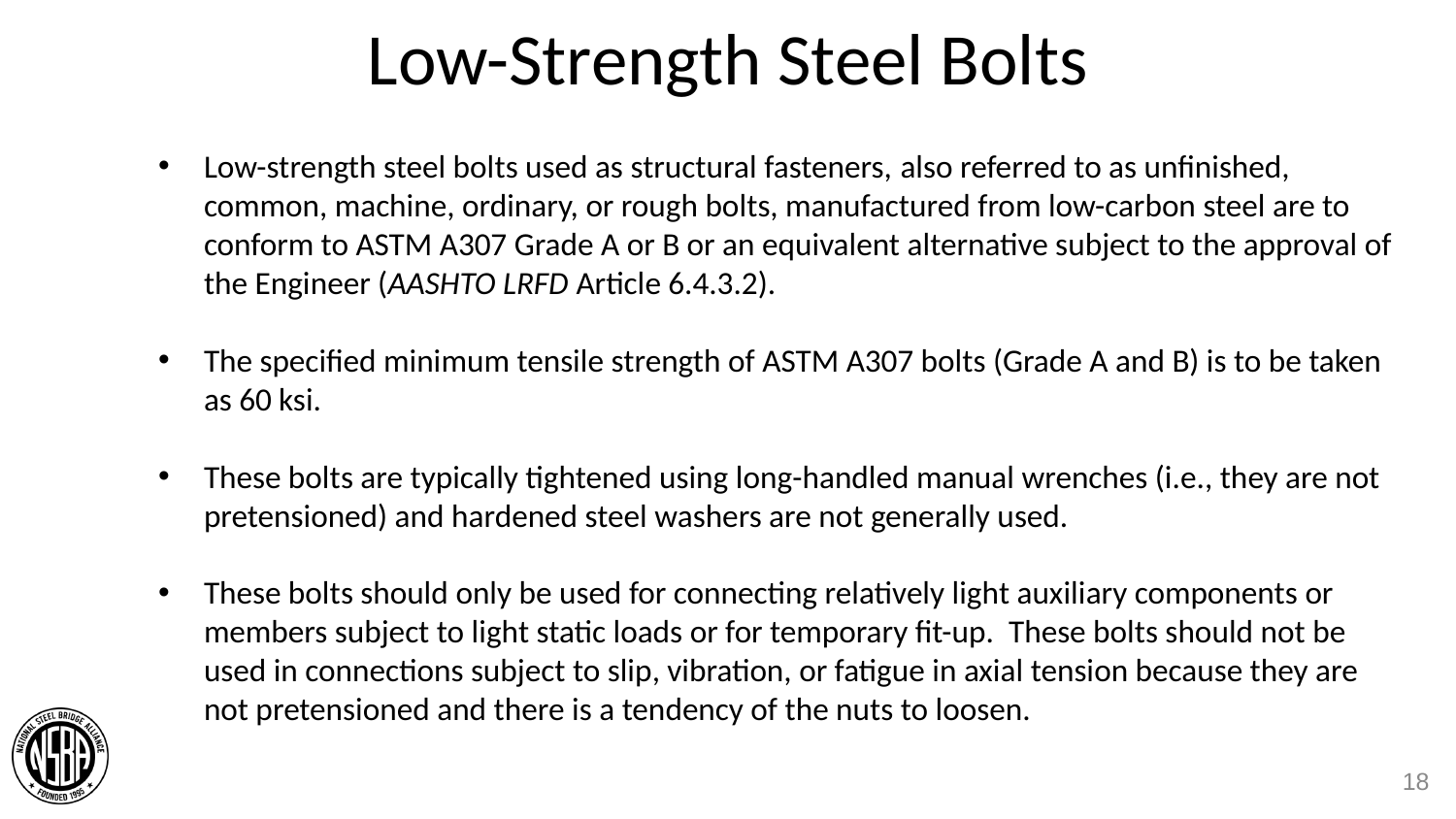

# Low-Strength Steel Bolts
Low-strength steel bolts used as structural fasteners, also referred to as unfinished, common, machine, ordinary, or rough bolts, manufactured from low-carbon steel are to conform to ASTM A307 Grade A or B or an equivalent alternative subject to the approval of the Engineer (AASHTO LRFD Article 6.4.3.2).

The specified minimum tensile strength of ASTM A307 bolts (Grade A and B) is to be taken as 60 ksi.

These bolts are typically tightened using long-handled manual wrenches (i.e., they are not pretensioned) and hardened steel washers are not generally used.

These bolts should only be used for connecting relatively light auxiliary components or members subject to light static loads or for temporary fit-up.  These bolts should not be used in connections subject to slip, vibration, or fatigue in axial tension because they are not pretensioned and there is a tendency of the nuts to loosen.

18